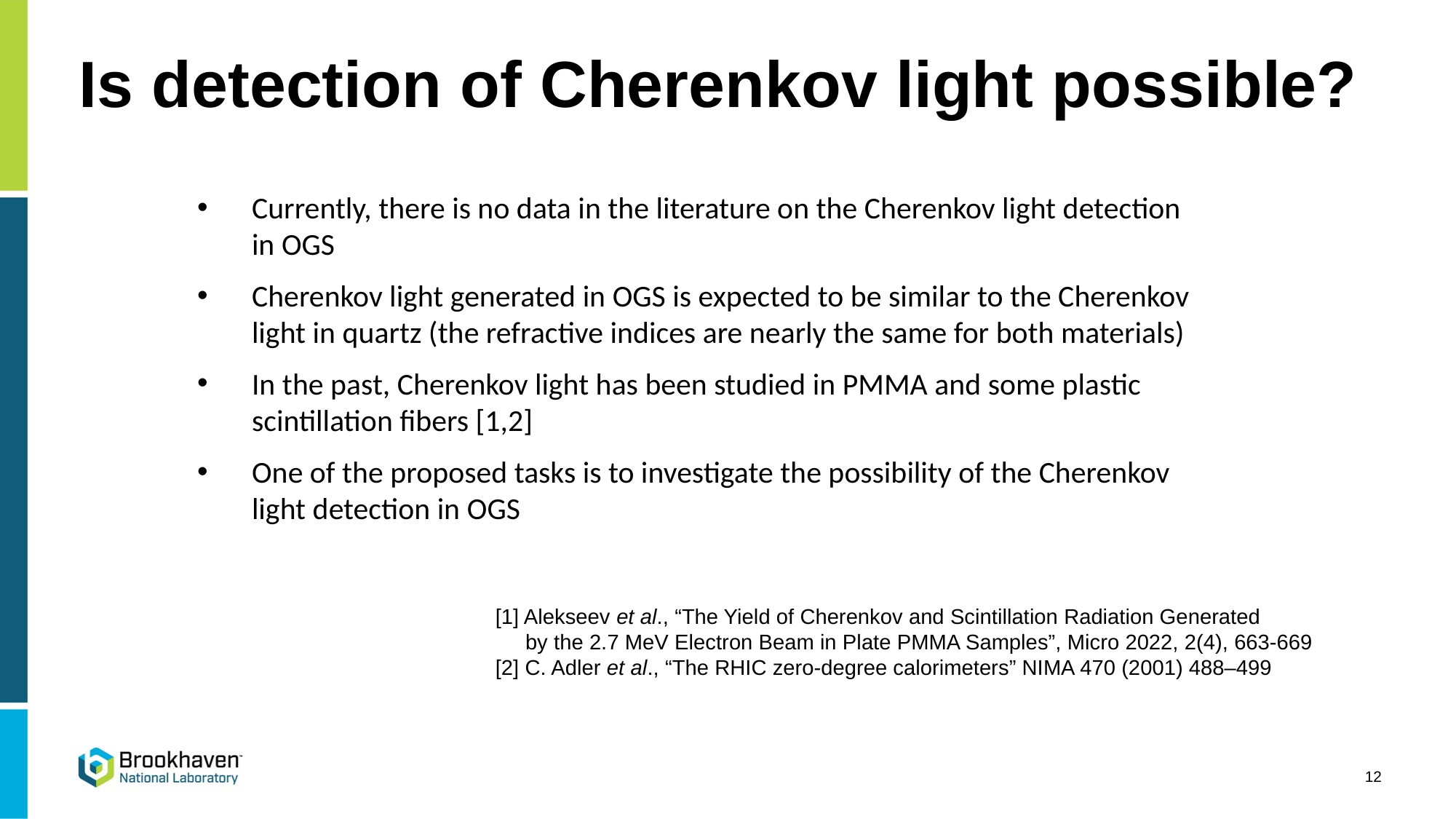

# Is detection of Cherenkov light possible?
Currently, there is no data in the literature on the Cherenkov light detection in OGS
Cherenkov light generated in OGS is expected to be similar to the Cherenkov light in quartz (the refractive indices are nearly the same for both materials)
In the past, Cherenkov light has been studied in PMMA and some plastic scintillation fibers [1,2]
One of the proposed tasks is to investigate the possibility of the Cherenkov light detection in OGS
[1] Alekseev et al., “The Yield of Cherenkov and Scintillation Radiation Generated
     by the 2.7 MeV Electron Beam in Plate PMMA Samples”, Micro 2022, 2(4), 663-669
[2] C. Adler et al., “The RHIC zero-degree calorimeters” NIMA 470 (2001) 488–499

12